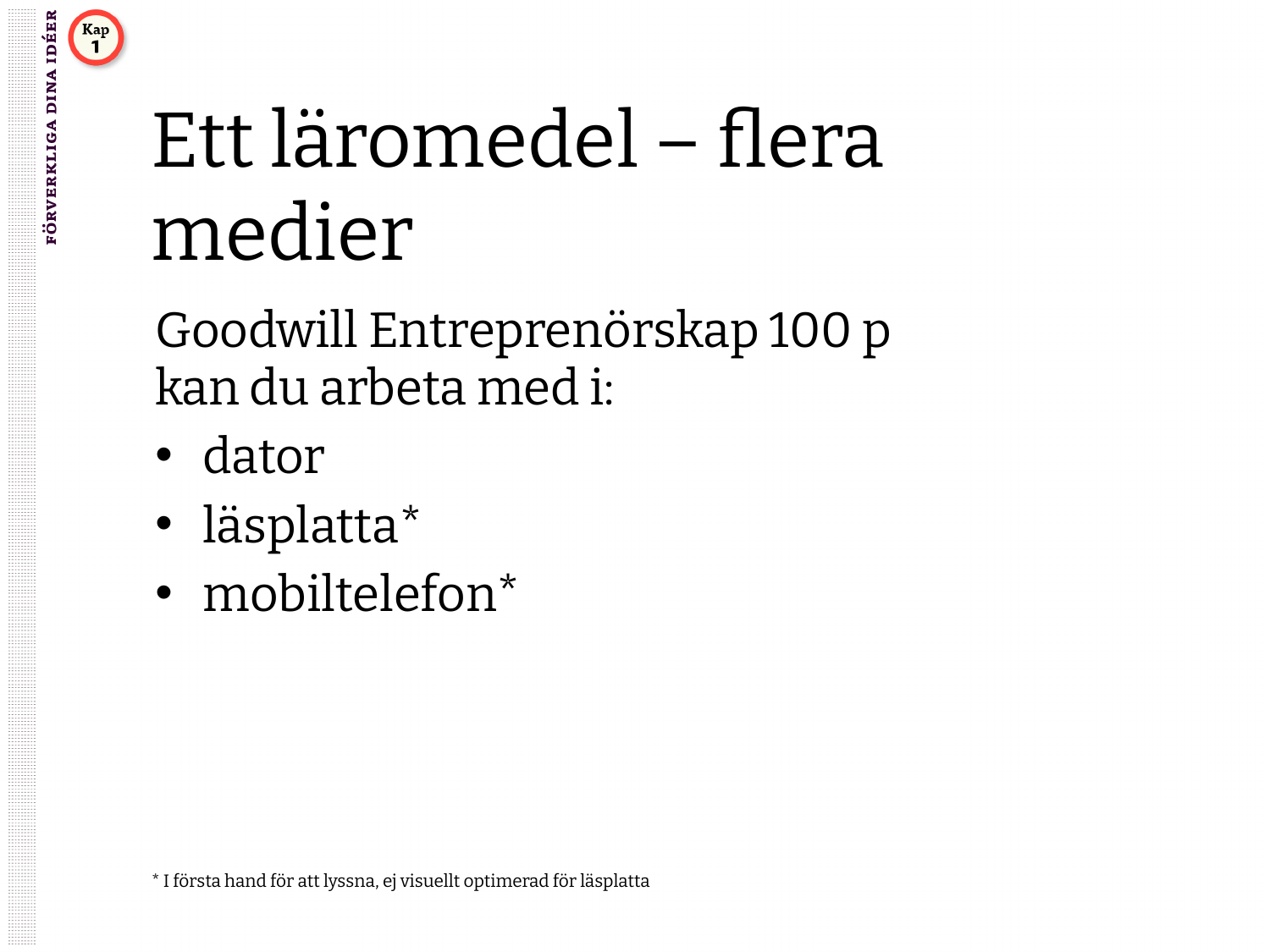

# Ett läromedel – flera medier
Goodwill Entreprenörskap 100 p
kan du arbeta med i:
dator
läsplatta*
mobiltelefon*
* I första hand för att lyssna, ej visuellt optimerad för läsplatta